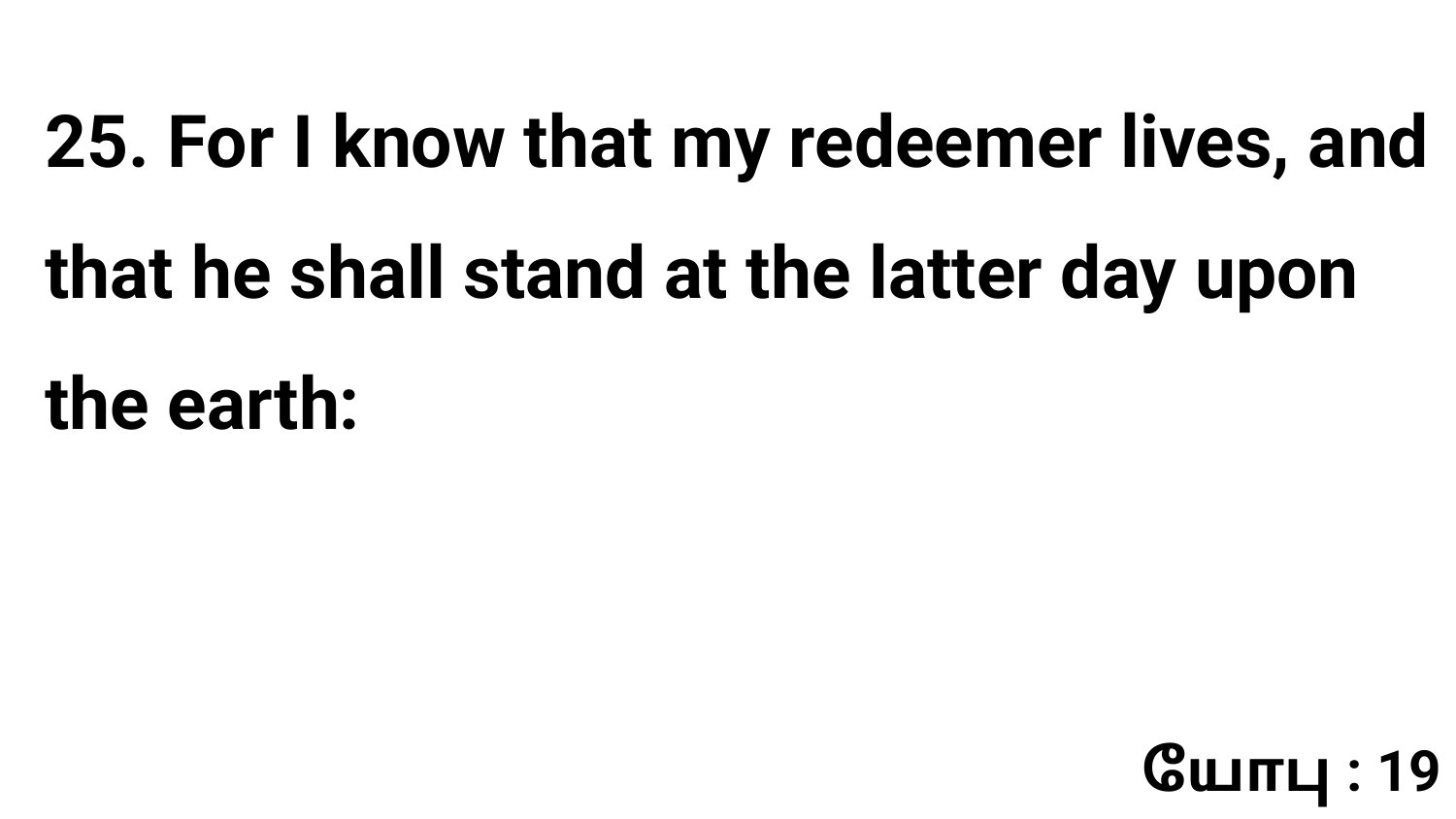

25. For I know that my redeemer lives, and that he shall stand at the latter day upon the earth:
யோபு : 19